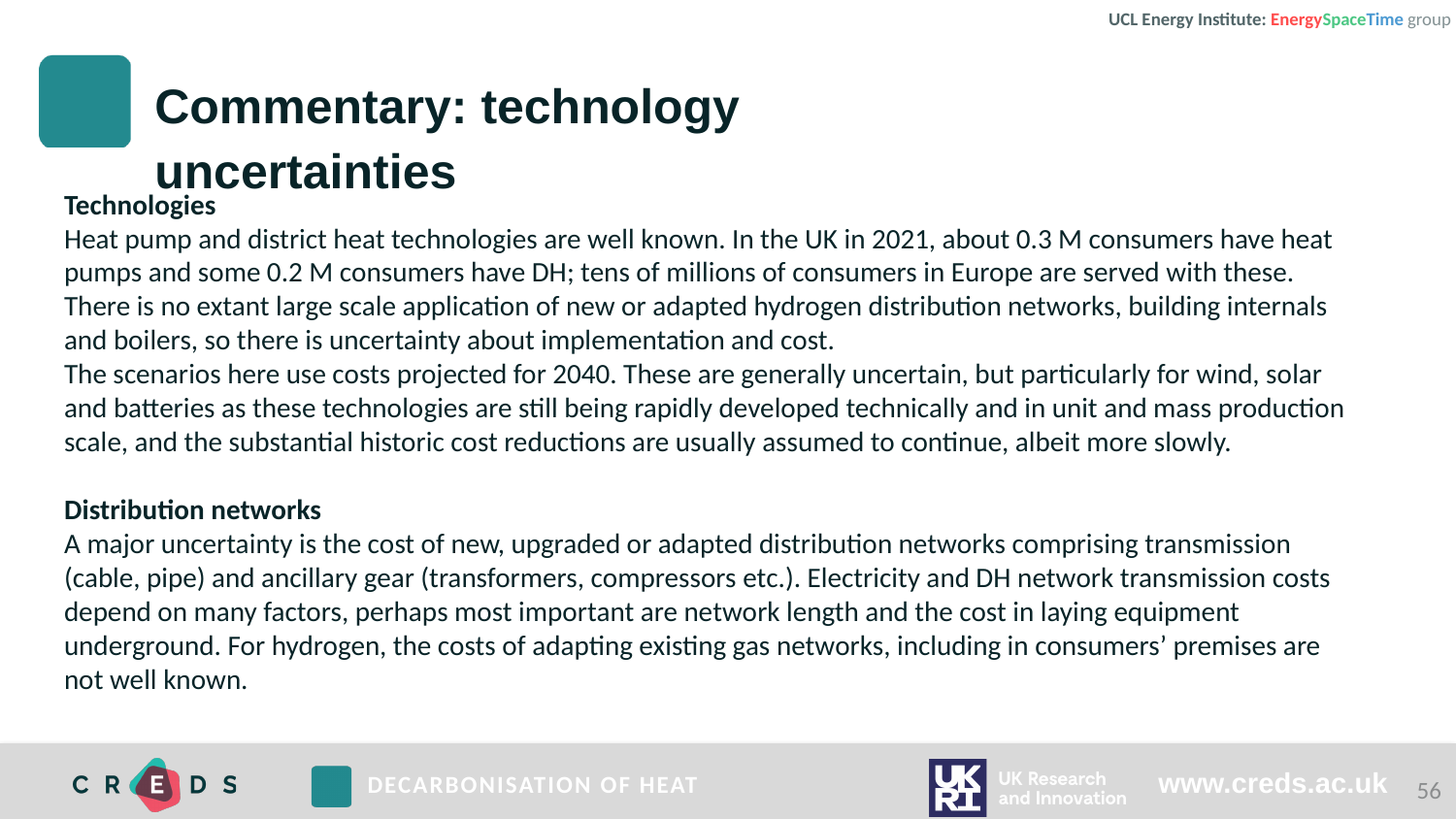

UCL Energy Institute: EnergySpaceTime group
# Commentary: technology uncertainties
Technologies
Heat pump and district heat technologies are well known. In the UK in 2021, about 0.3 M consumers have heat pumps and some 0.2 M consumers have DH; tens of millions of consumers in Europe are served with these. There is no extant large scale application of new or adapted hydrogen distribution networks, building internals and boilers, so there is uncertainty about implementation and cost.
The scenarios here use costs projected for 2040. These are generally uncertain, but particularly for wind, solar and batteries as these technologies are still being rapidly developed technically and in unit and mass production scale, and the substantial historic cost reductions are usually assumed to continue, albeit more slowly.

Distribution networks
A major uncertainty is the cost of new, upgraded or adapted distribution networks comprising transmission (cable, pipe) and ancillary gear (transformers, compressors etc.). Electricity and DH network transmission costs depend on many factors, perhaps most important are network length and the cost in laying equipment underground. For hydrogen, the costs of adapting existing gas networks, including in consumers’ premises are not well known.

56